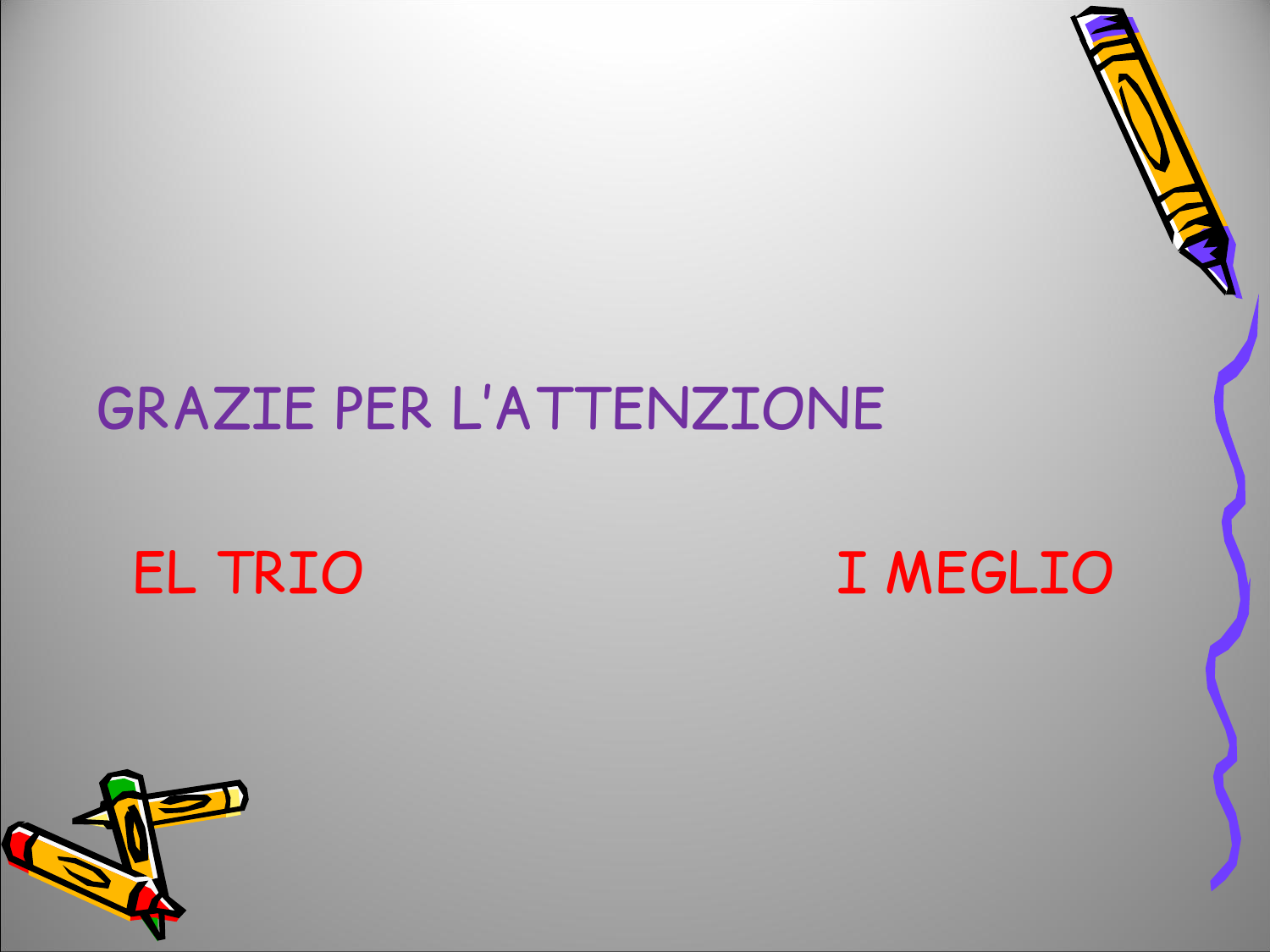

#
GRAZIE PER L’ATTENZIONE

  EL TRIO                            I MEGLIO